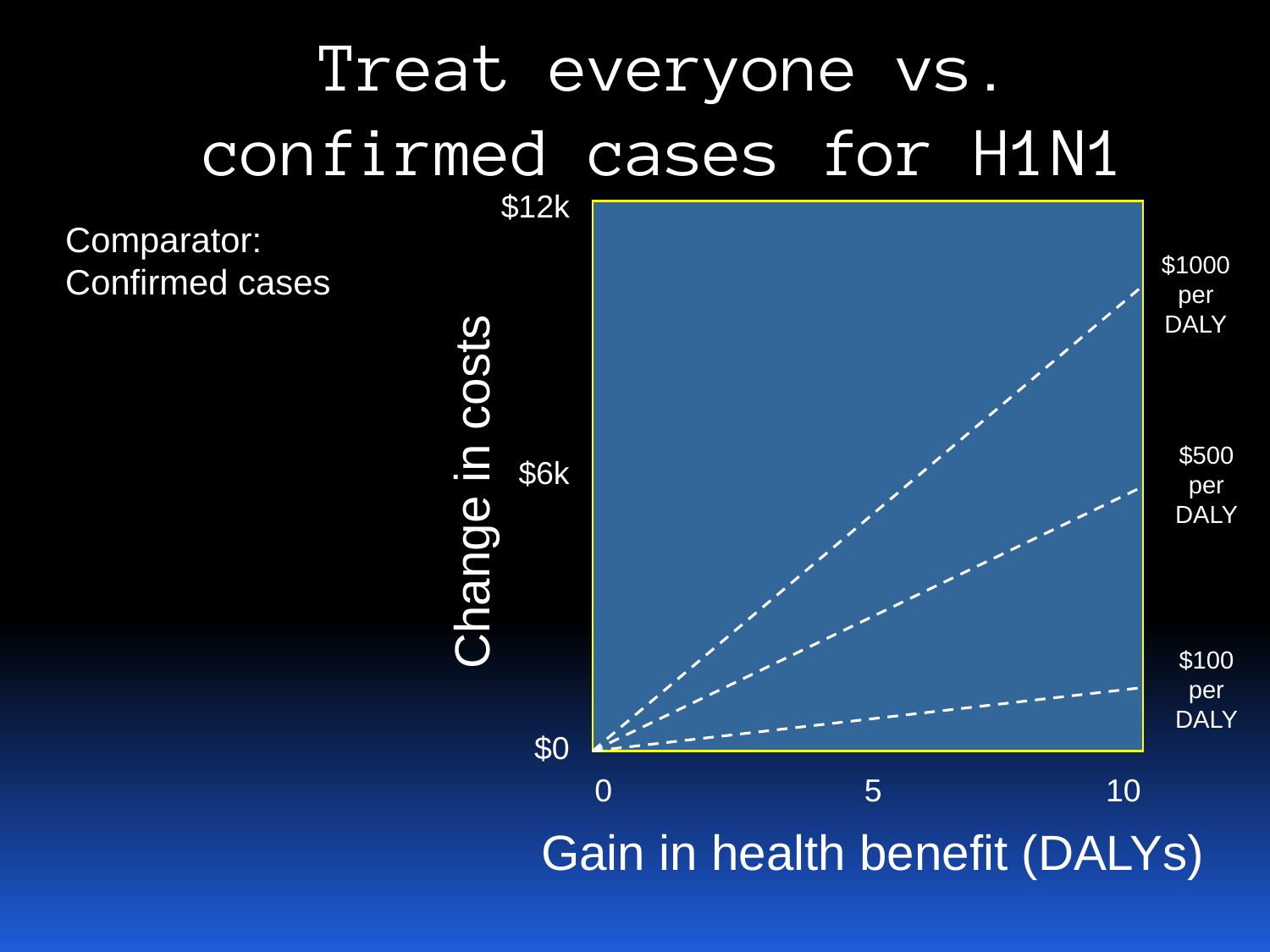

# Treat everyone vs. confirmed cases for H1N1
$12k

Comparator: Confirmed cases
$1000 per DALY

$500 per DALY
$6k
Change in costs

$100 per DALY

$0

0
5
10
Gain in health benefit (DALYs)